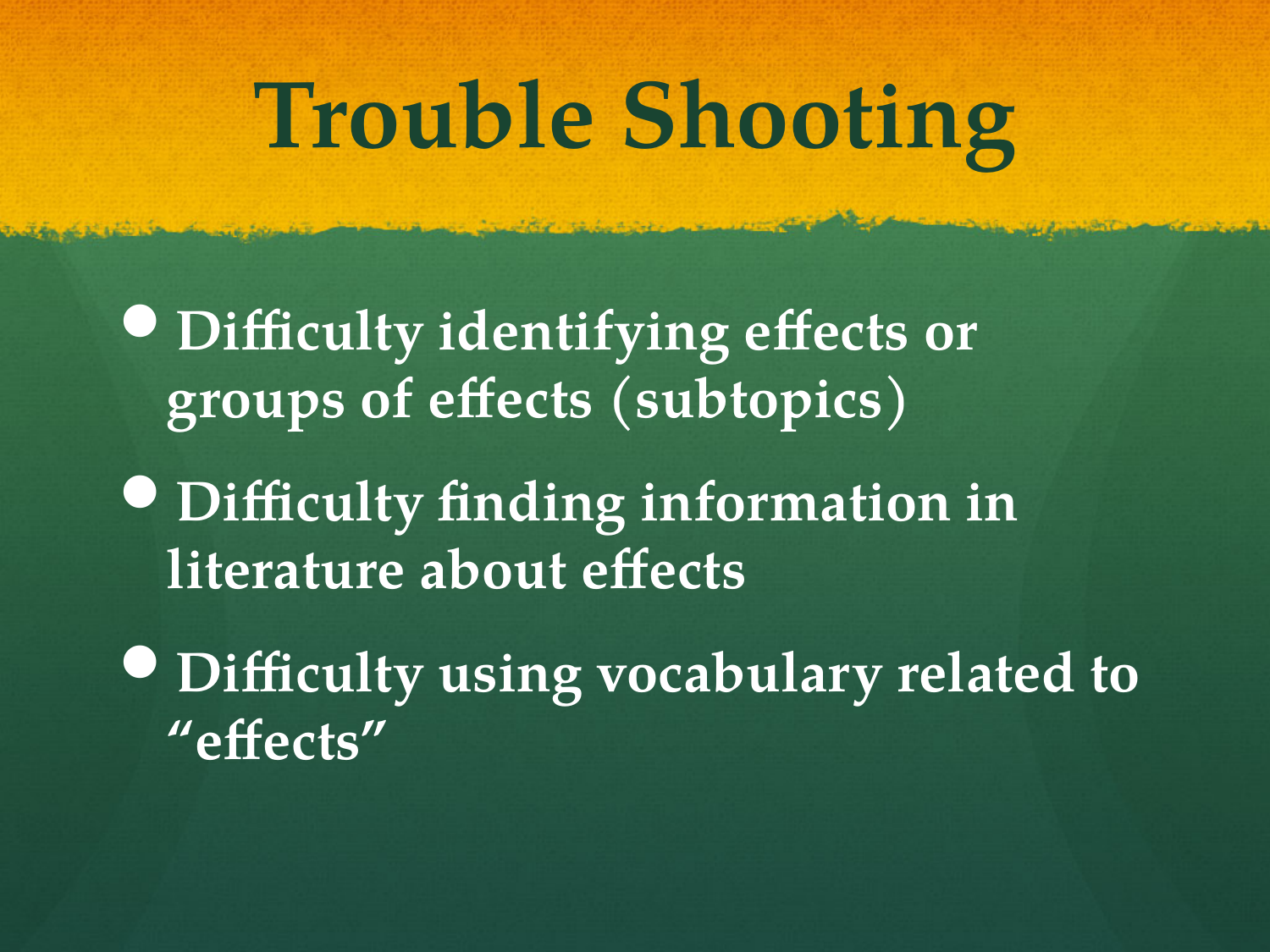

# Trouble Shooting
Difficulty identifying effects or groups of effects (subtopics)
Difficulty finding information in literature about effects
Difficulty using vocabulary related to “effects”